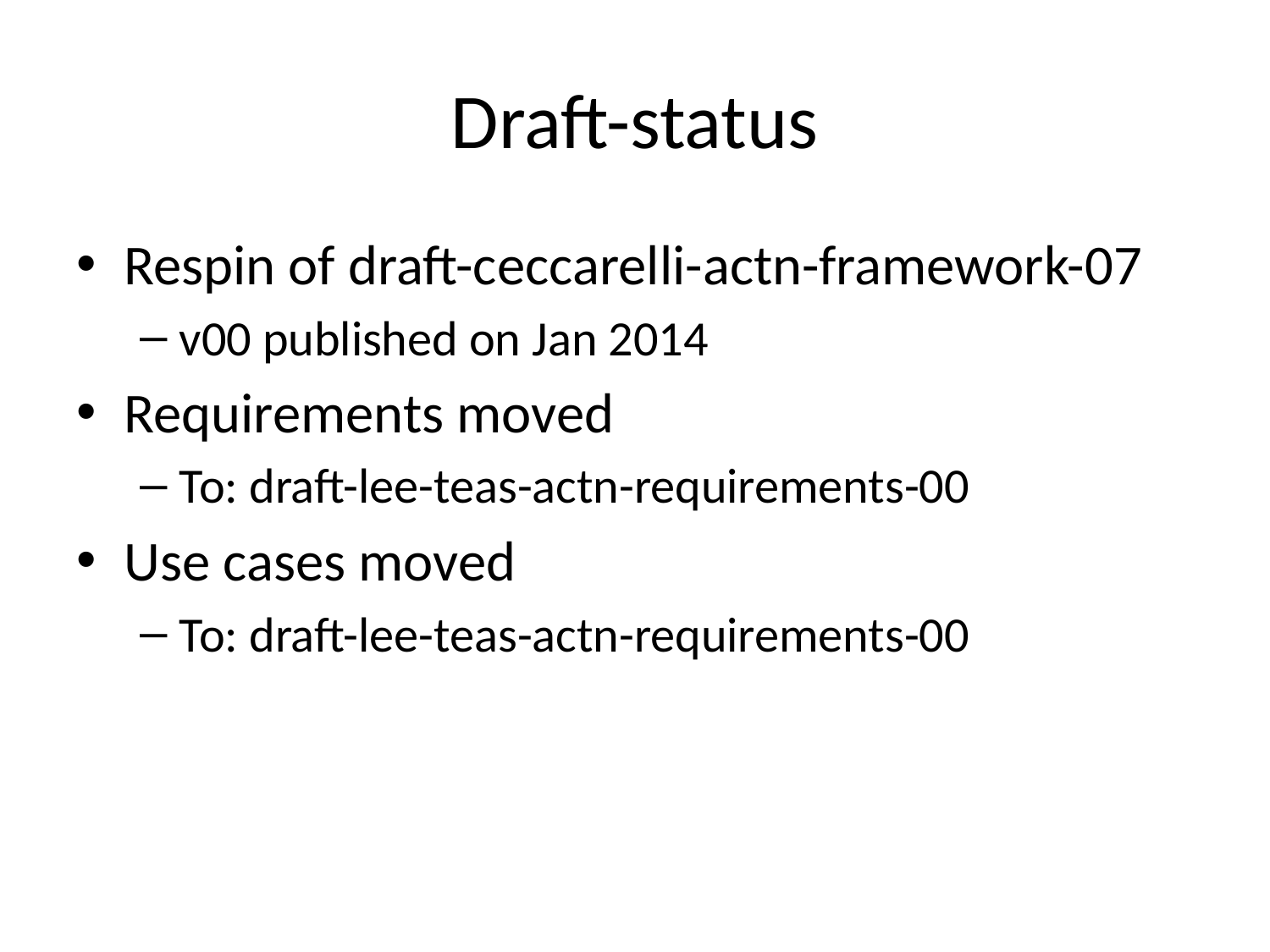

# Draft-status
Respin of draft-ceccarelli-actn-framework-07
v00 published on Jan 2014
Requirements moved
To: draft-lee-teas-actn-requirements-00
Use cases moved
To: draft-lee-teas-actn-requirements-00